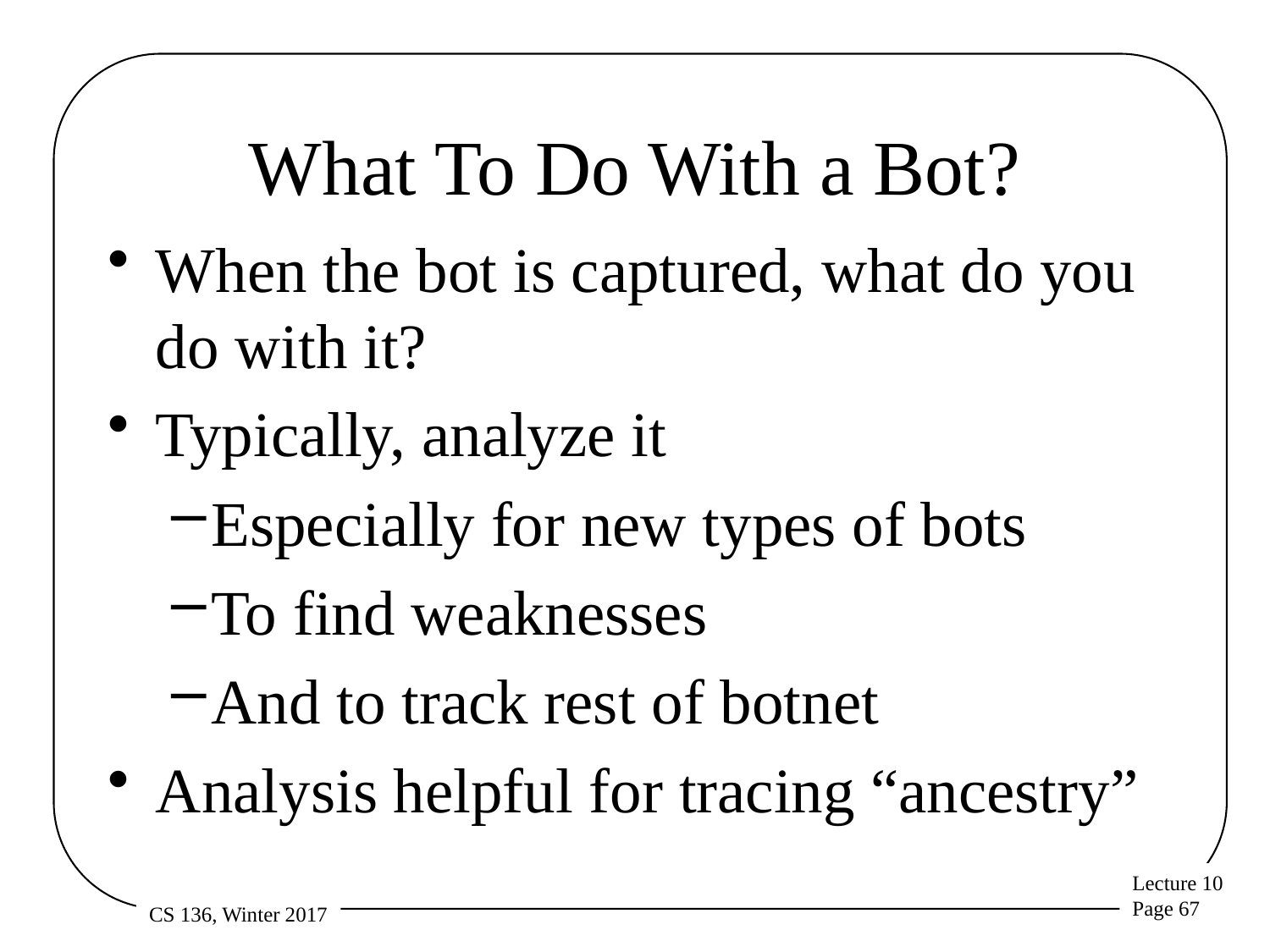

# What To Do With a Bot?
When the bot is captured, what do you do with it?
Typically, analyze it
Especially for new types of bots
To find weaknesses
And to track rest of botnet
Analysis helpful for tracing “ancestry”